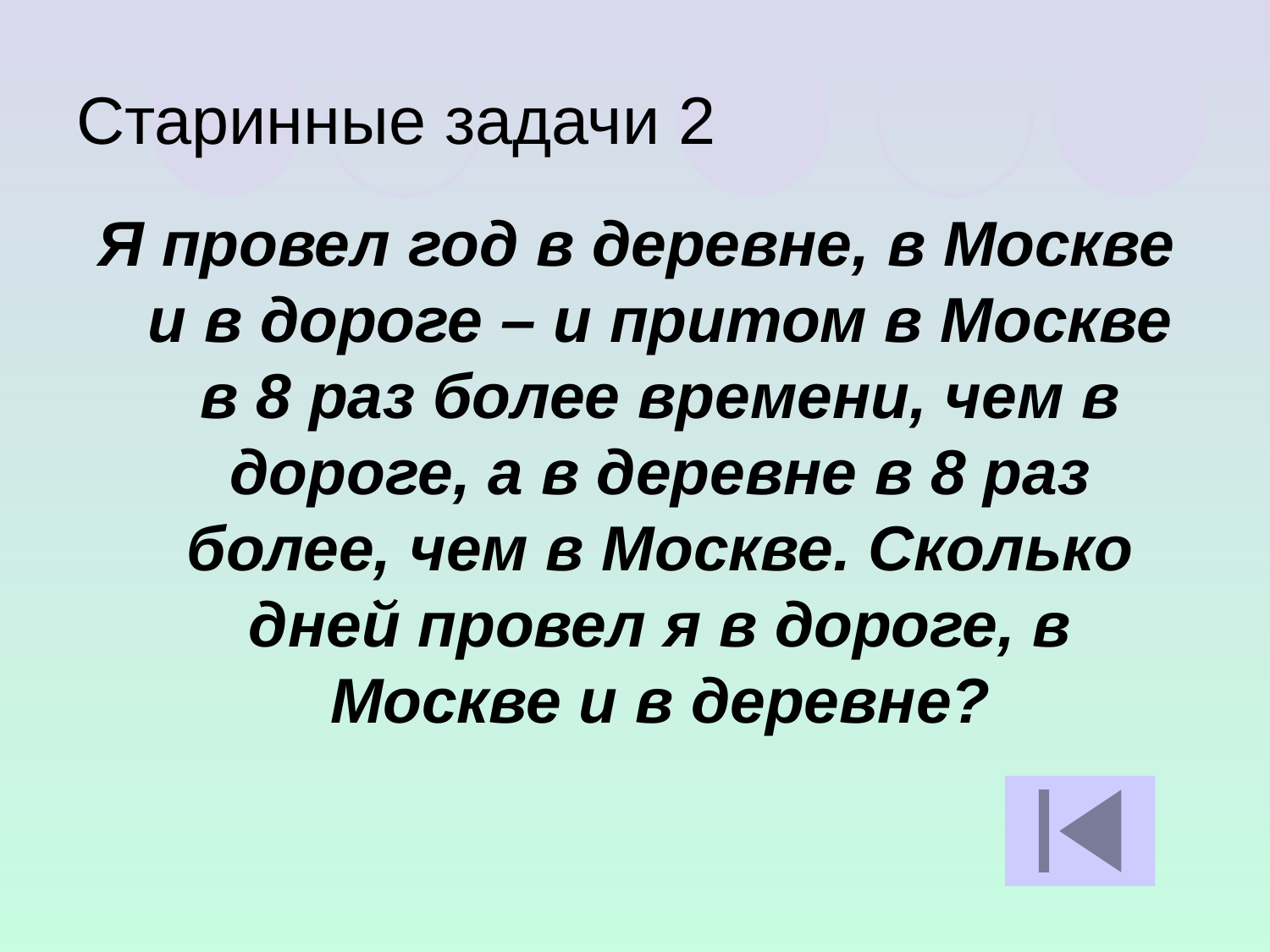

# Старинные задачи 2
Я провел год в деревне, в Москве и в дороге – и притом в Москве в 8 раз более времени, чем в дороге, а в деревне в 8 раз более, чем в Москве. Сколько дней провел я в дороге, в Москве и в деревне?